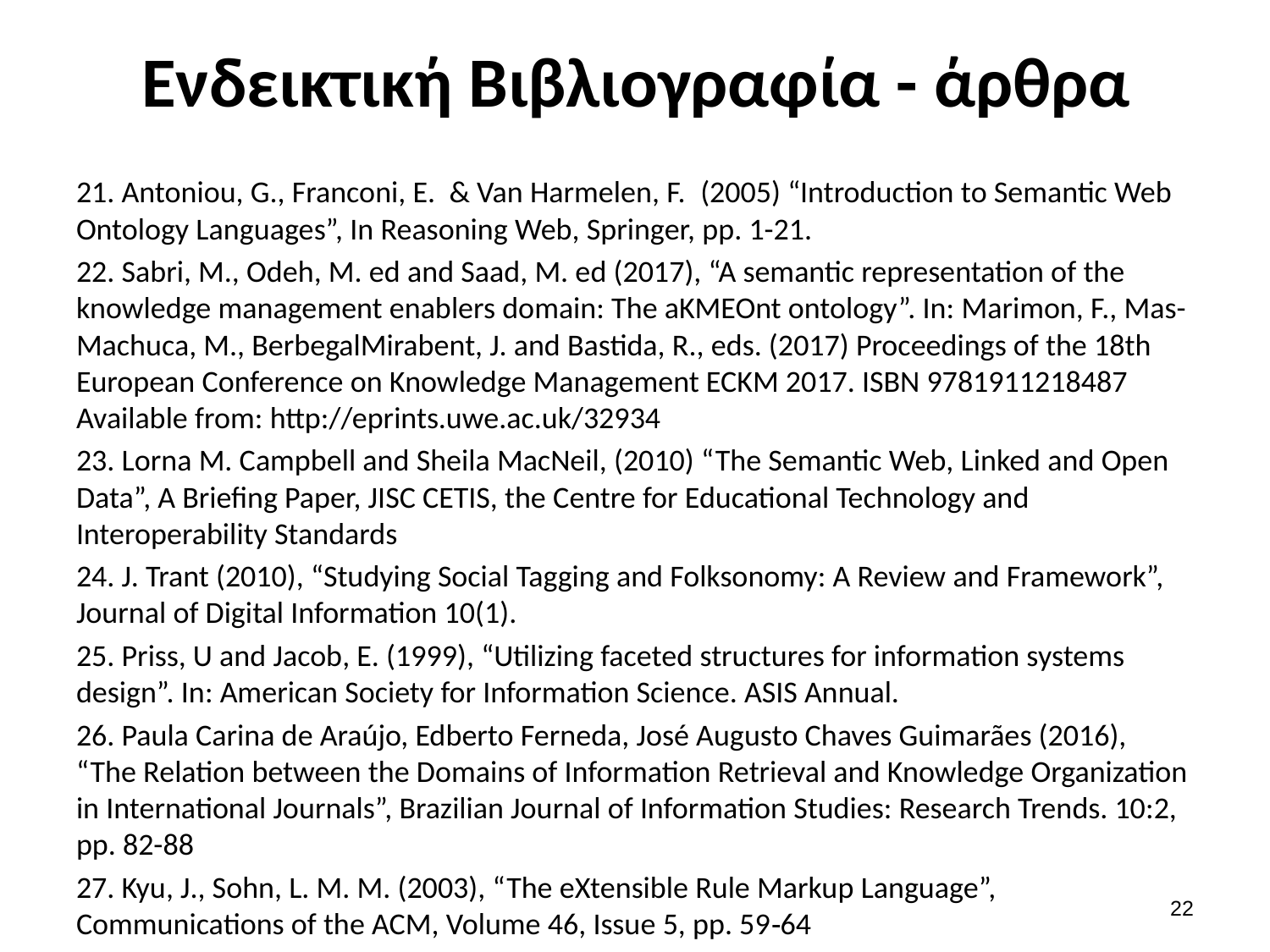

# Ενδεικτική Βιβλιογραφία - άρθρα
21. Antoniou, G., Franconi, E.  & Van Harmelen, F.  (2005) “Introduction to Semantic Web Ontology Languages”, In Reasoning Web, Springer, pp. 1-21.
22. Sabri, M., Odeh, M. ed and Saad, M. ed (2017), “A semantic representation of the knowledge management enablers domain: The aKMEOnt ontology”. In: Marimon, F., Mas-Machuca, M., BerbegalMirabent, J. and Bastida, R., eds. (2017) Proceedings of the 18th European Conference on Knowledge Management ECKM 2017. ISBN 9781911218487 Available from: http://eprints.uwe.ac.uk/32934
23. Lorna M. Campbell and Sheila MacNeil, (2010) “The Semantic Web, Linked and Open Data”, A Briefing Paper, JISC CETIS, the Centre for Educational Technology and Interoperability Standards
24. J. Trant (2010), “Studying Social Tagging and Folksonomy: A Review and Framework”, Journal of Digital Information 10(1).
25. Priss, U and Jacob, E. (1999), “Utilizing faceted structures for information systems design”. In: American Society for Information Science. ASIS Annual.
26. Paula Carina de Araújo, Edberto Ferneda, José Augusto Chaves Guimarães (2016), “The Relation between the Domains of Information Retrieval and Knowledge Organization in International Journals”, Brazilian Journal of Information Studies: Research Trends. 10:2, pp. 82-88
27. Kyu, J., Sohn, L. M. M. (2003), “The eXtensible Rule Markup Language”, Communications of the ACM, Volume 46, Issue 5, pp. 59‐64
22